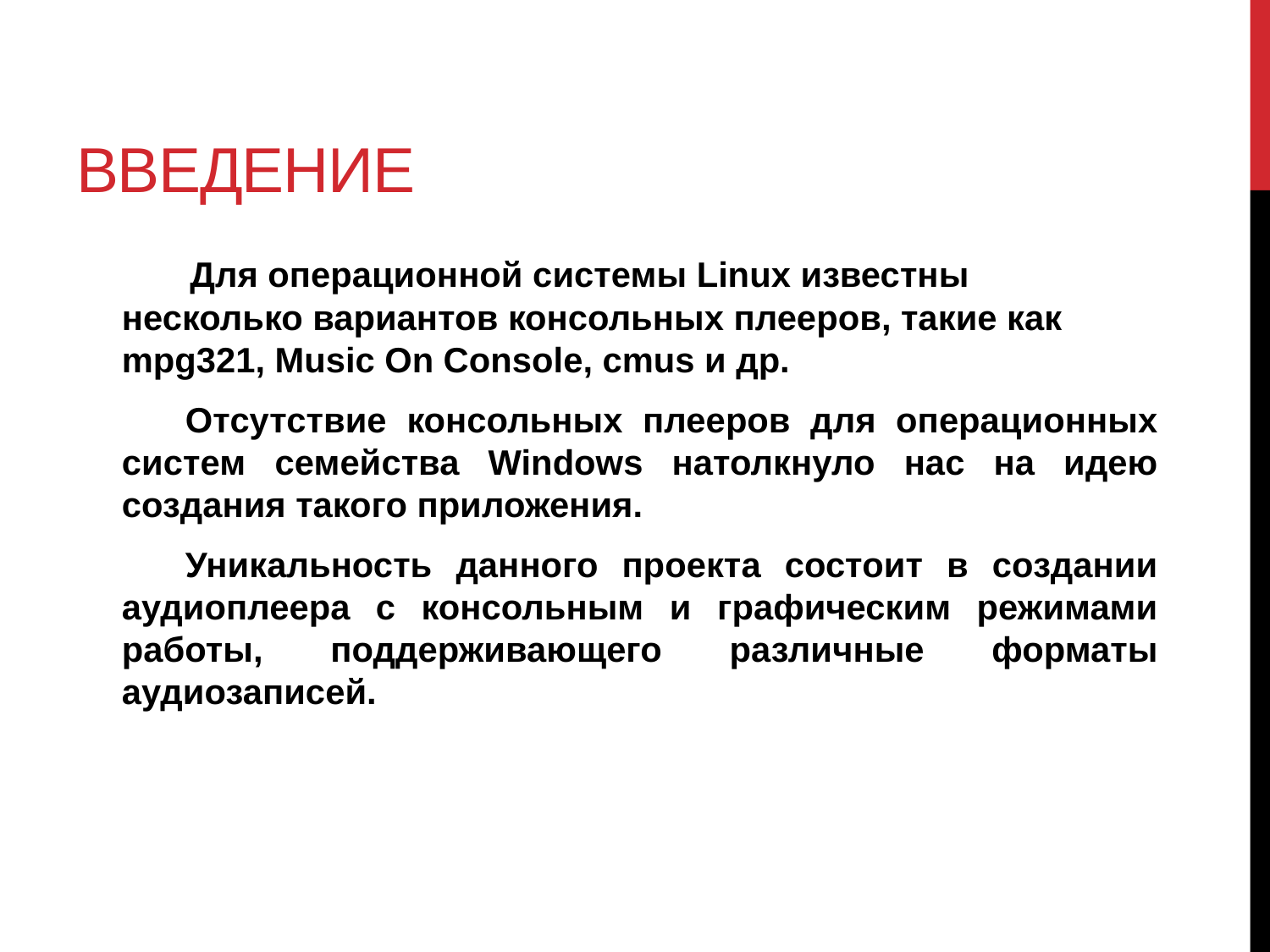

# Введение
       Для операционной системы Linux известны несколько вариантов консольных плееров, такие как mpg321, Music On Console, cmus и др.
Отсутствие консольных плееров для операционных систем семейства Windows натолкнуло нас на идею создания такого приложения.
Уникальность данного проекта состоит в создании аудиоплеера с консольным и графическим режимами работы, поддерживающего различные форматы аудиозаписей.